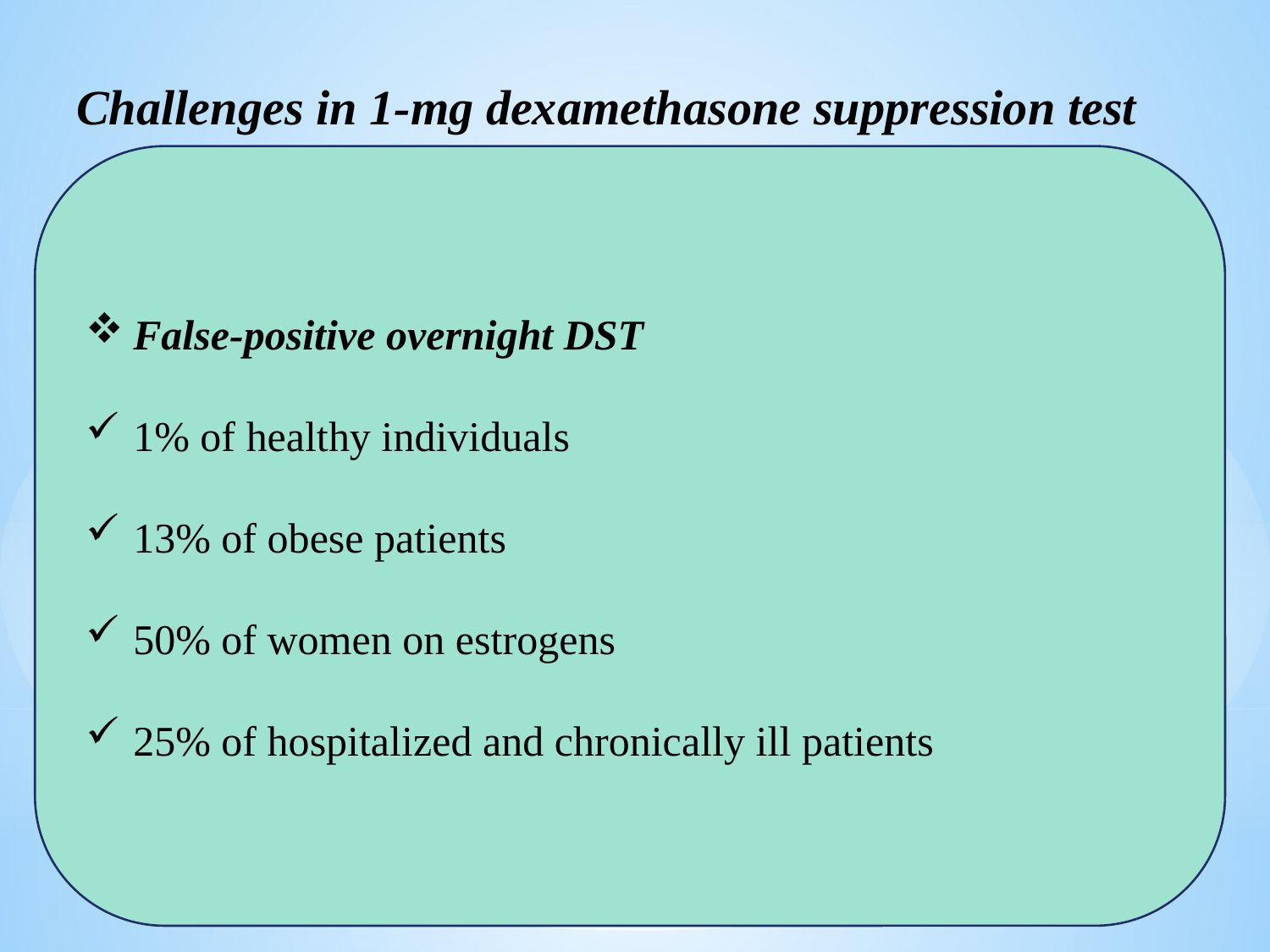

# Challenges in 1-mg dexamethasone suppression test
False-positive overnight DST

1% of healthy individuals

13% of obese patients

50% of women on estrogens

25% of hospitalized and chronically ill patients
 A high false positive rate (up to 30%)
Dexamethasone was taken too early
 Medications that accelerate the metabolism of dexamethasone (phenobarbital, phenytoin, carbamazepine, lithium, diphenylhydantoin, primidone, ethosuximide, rifampicin …) (cytochrome P450 system, hepatic CYP3A4)
Malabsorption
Alcoholism / alcohol withdrawal
Morbid obesity / weight loss
Pregnancy and drugs such as estrogen (increase serum CBG)
 Stress

7